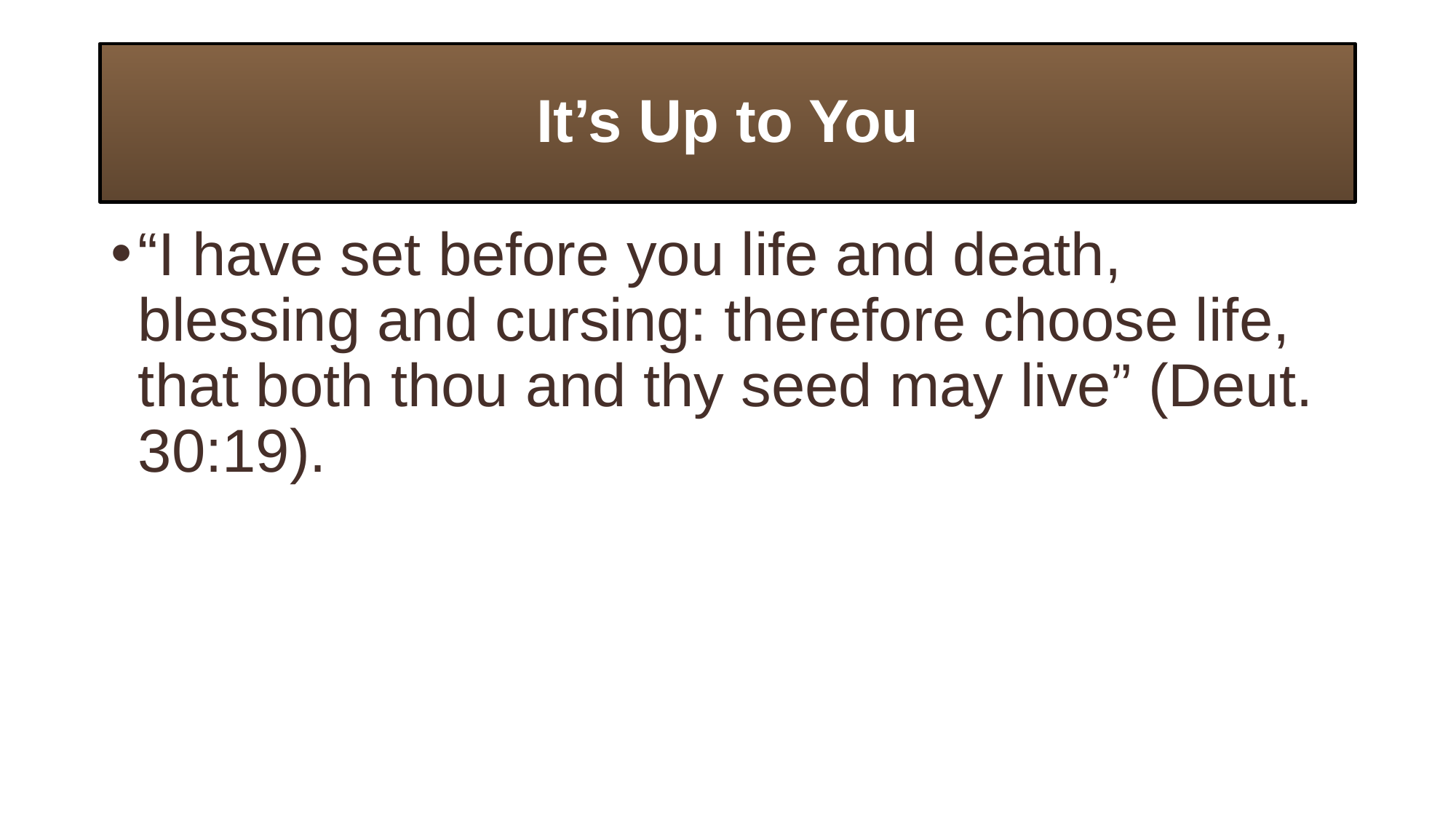

# It’s Up to You
“I have set before you life and death, blessing and cursing: therefore choose life, that both thou and thy seed may live” (Deut. 30:19).